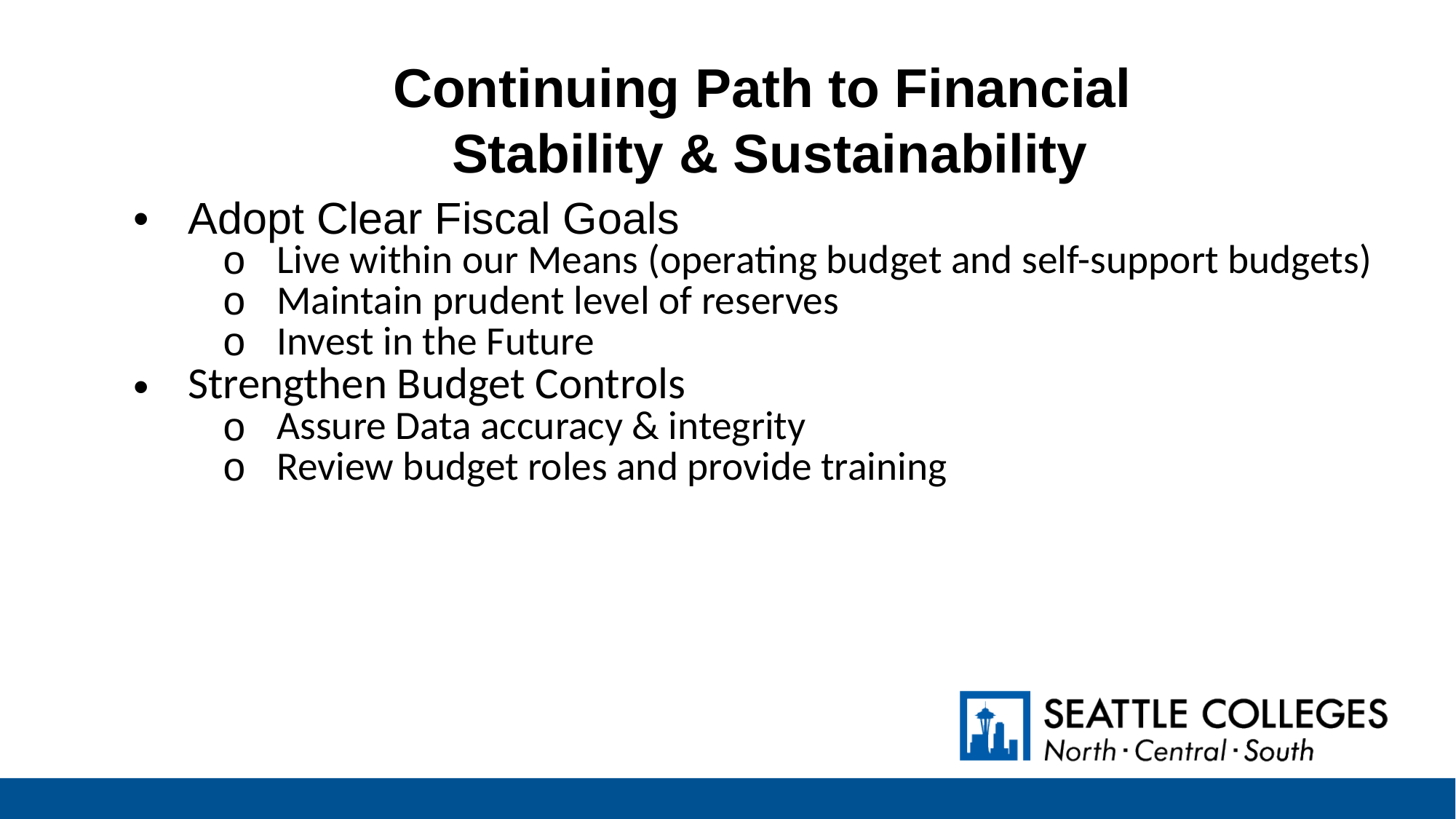

Continuing Path to Financial
Stability & Sustainability
Adopt Clear Fiscal Goals
Live within our Means (operating budget and self-support budgets)
Maintain prudent level of reserves
Invest in the Future
Strengthen Budget Controls
Assure Data accuracy & integrity
Review budget roles and provide training